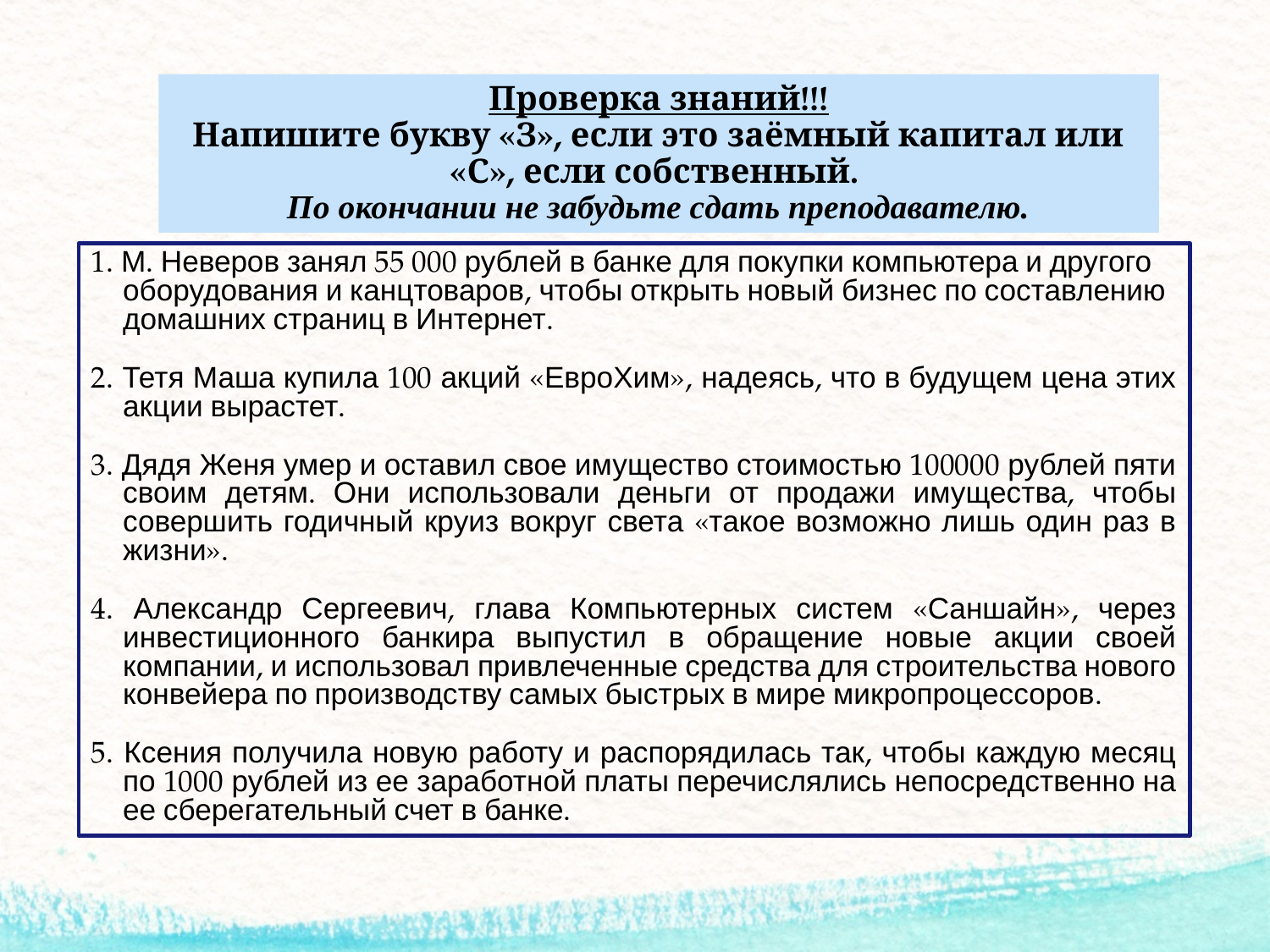

# Проверка знаний!!! Напишите букву «З», если это заёмный капитал или «С», если собственный. По окончании не забудьте сдать преподавателю.
1. М. Неверов занял 55 000 рублей в банке для покупки компьютера и другого оборудования и канцтоваров, чтобы открыть новый бизнес по составлению домашних страниц в Интернет.
2. Тетя Маша купила 100 акций «ЕвроХим», надеясь, что в будущем цена этих акции вырастет.
3. Дядя Женя умер и оставил свое имущество стоимостью 100000 рублей пяти своим детям. Они использовали деньги от продажи имущества, чтобы совершить годичный круиз вокруг света «такое возможно лишь один раз в жизни».
4. Александр Сергеевич, глава Компьютерных систем «Саншайн», через инвестиционного банкира выпустил в обращение новые акции своей компании, и использовал привлеченные средства для строительства нового конвейера по производству самых быстрых в мире микропроцессоров.
5. Ксения получила новую работу и распорядилась так, чтобы каждую месяц по 1000 рублей из ее заработной платы перечислялись непосредственно на ее сберегательный счет в банке.